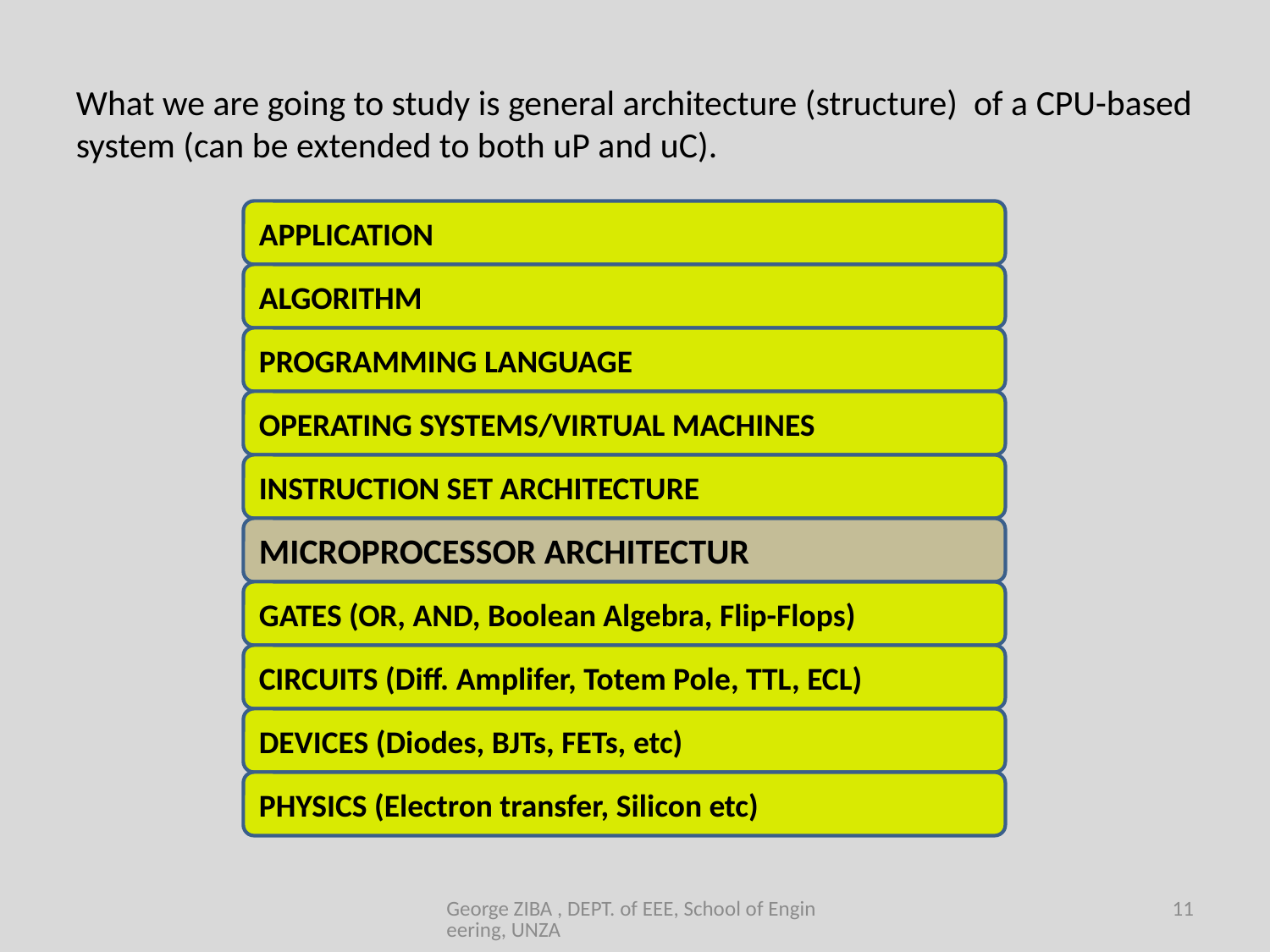

What we are going to study is general architecture (structure)  of a CPU-based system (can be extended to both uP and uC).
APPLICATION
ALGORITHM
PROGRAMMING LANGUAGE
OPERATING SYSTEMS/VIRTUAL MACHINES
INSTRUCTION SET ARCHITECTURE
MICROPROCESSOR ARCHITECTUR
GATES (OR, AND, Boolean Algebra, Flip-Flops)
CIRCUITS (Diff. Amplifer, Totem Pole, TTL, ECL)
DEVICES (Diodes, BJTs, FETs, etc)
PHYSICS (Electron transfer, Silicon etc)
George ZIBA , DEPT. of EEE, School of Engineering, UNZA
11